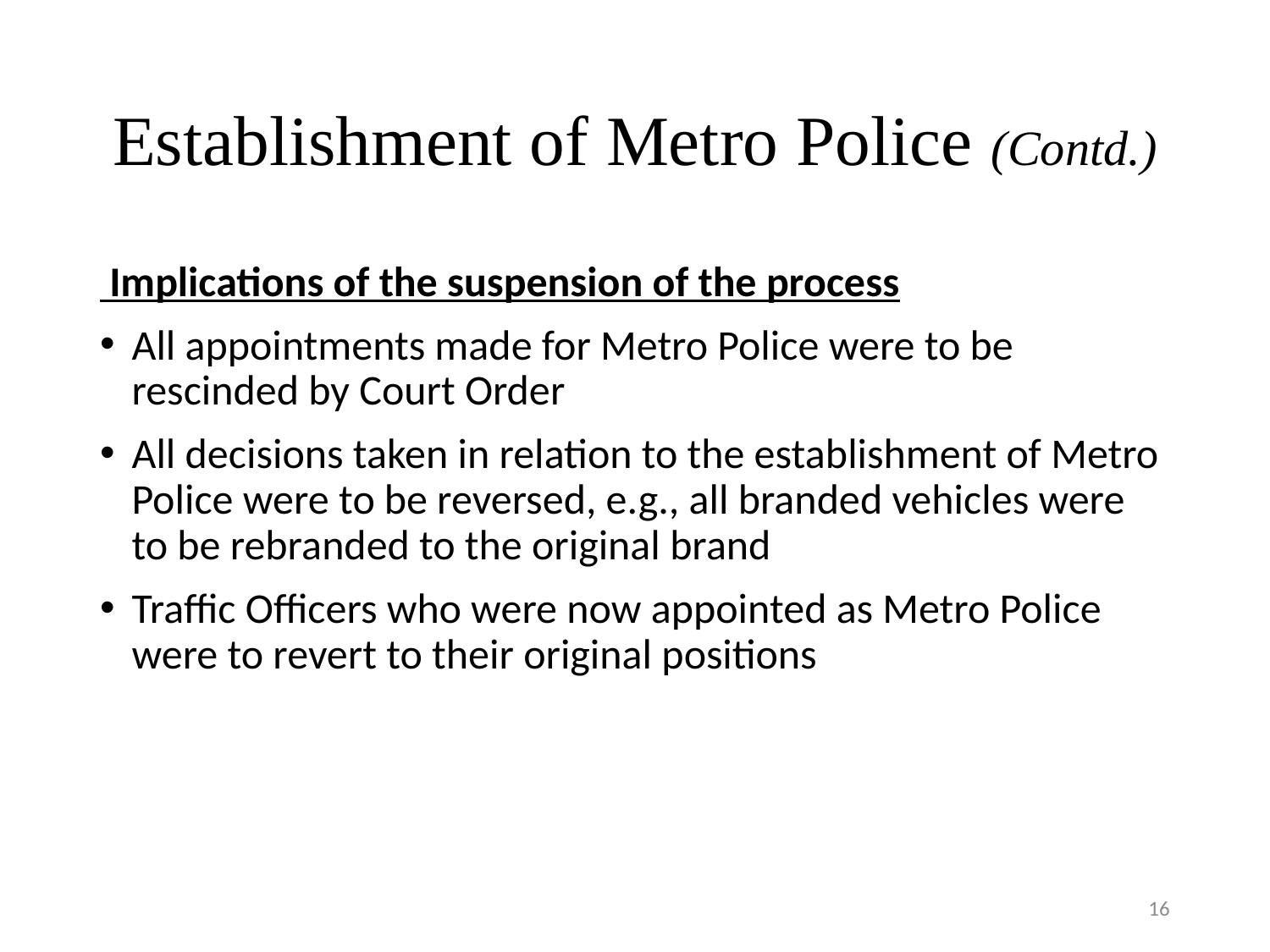

# Establishment of Metro Police (Contd.)
 Implications of the suspension of the process
All appointments made for Metro Police were to be rescinded by Court Order
All decisions taken in relation to the establishment of Metro Police were to be reversed, e.g., all branded vehicles were to be rebranded to the original brand
Traffic Officers who were now appointed as Metro Police were to revert to their original positions

16